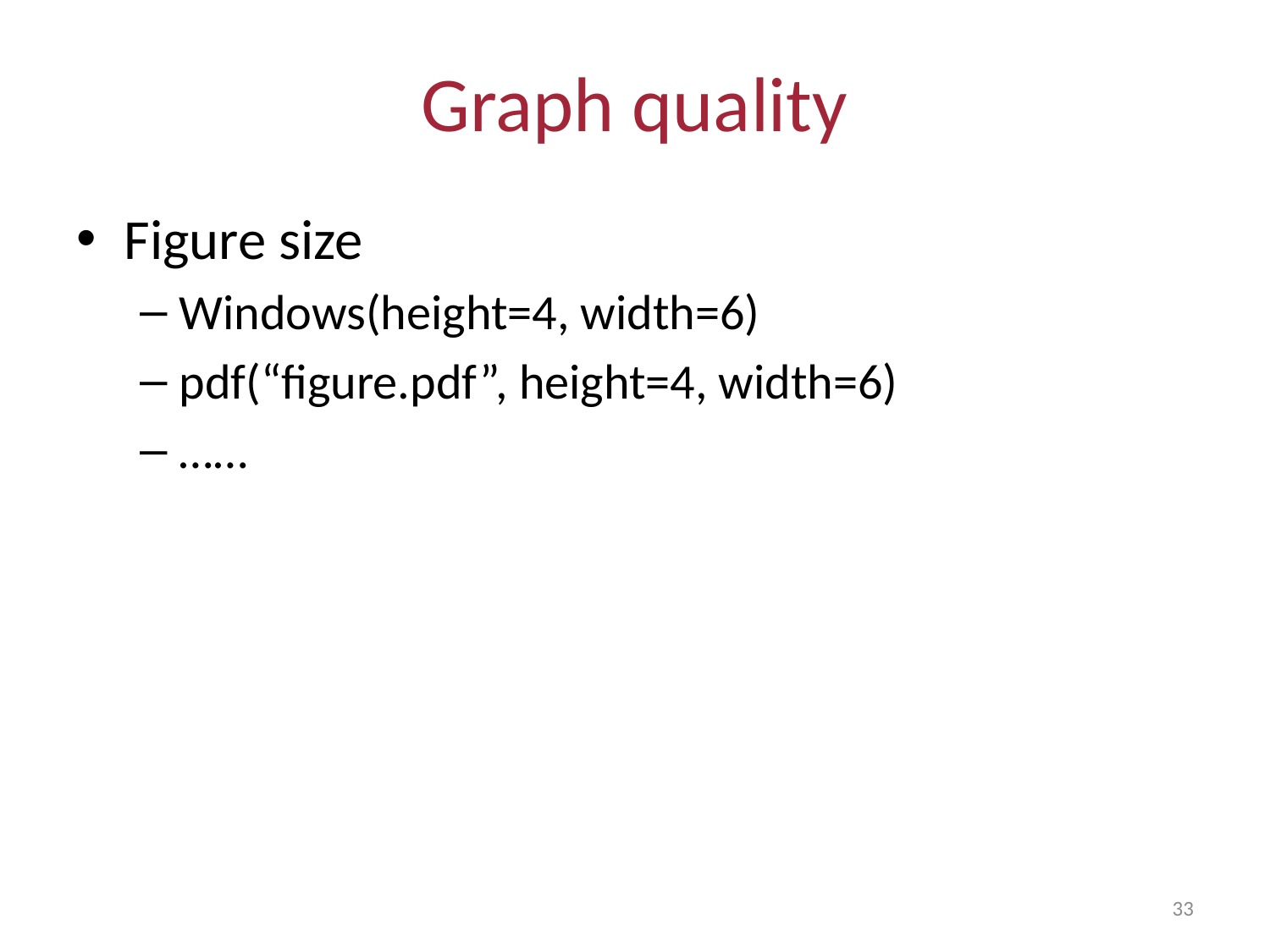

# Graph quality
Figure size
Windows(height=4, width=6)
pdf(“figure.pdf”, height=4, width=6)
……
33